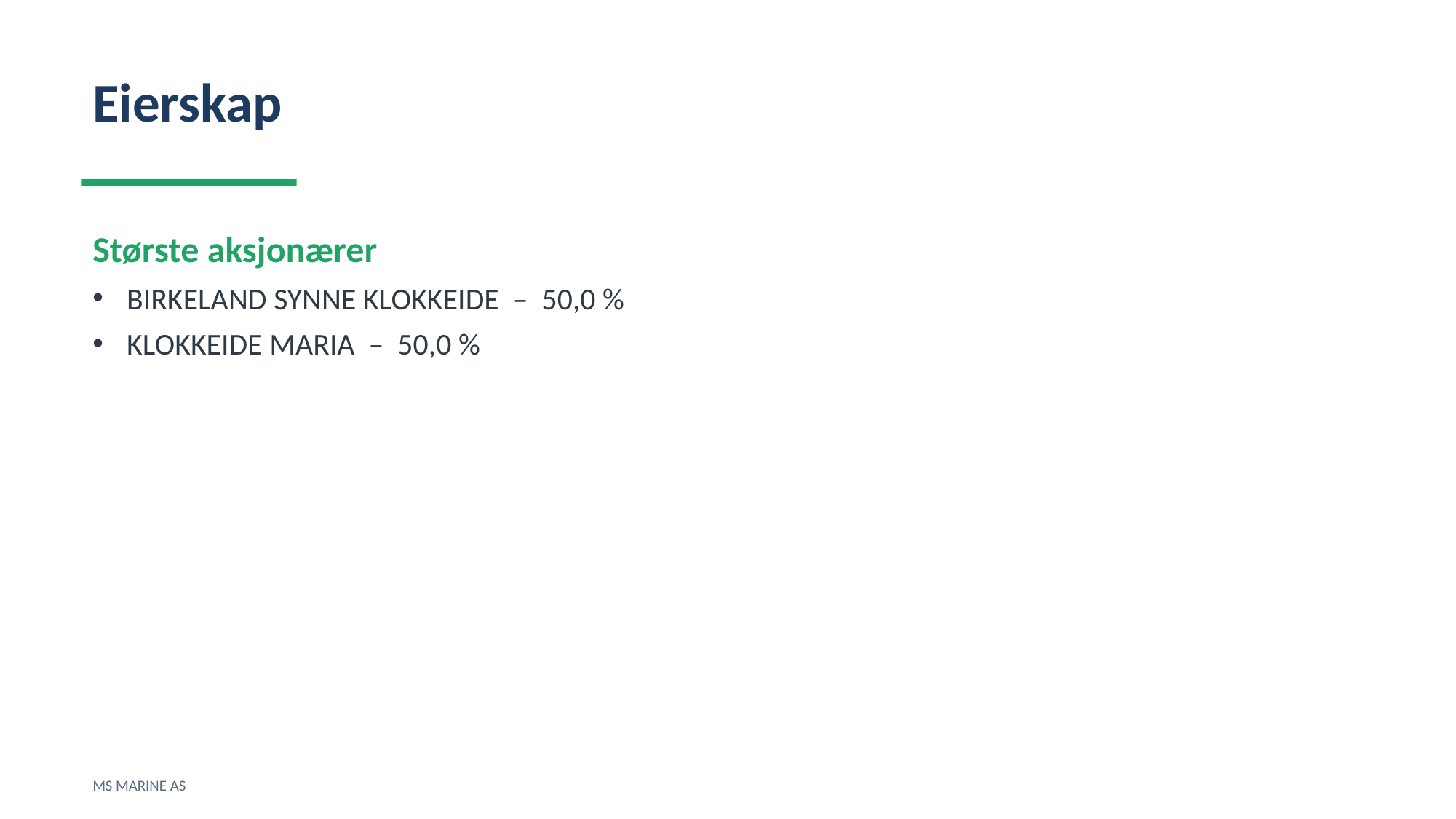

Eierskap

Største aksjonærer
BIRKELAND SYNNE KLOKKEIDE  –  50,0 %
KLOKKEIDE MARIA  –  50,0 %
MS MARINE AS